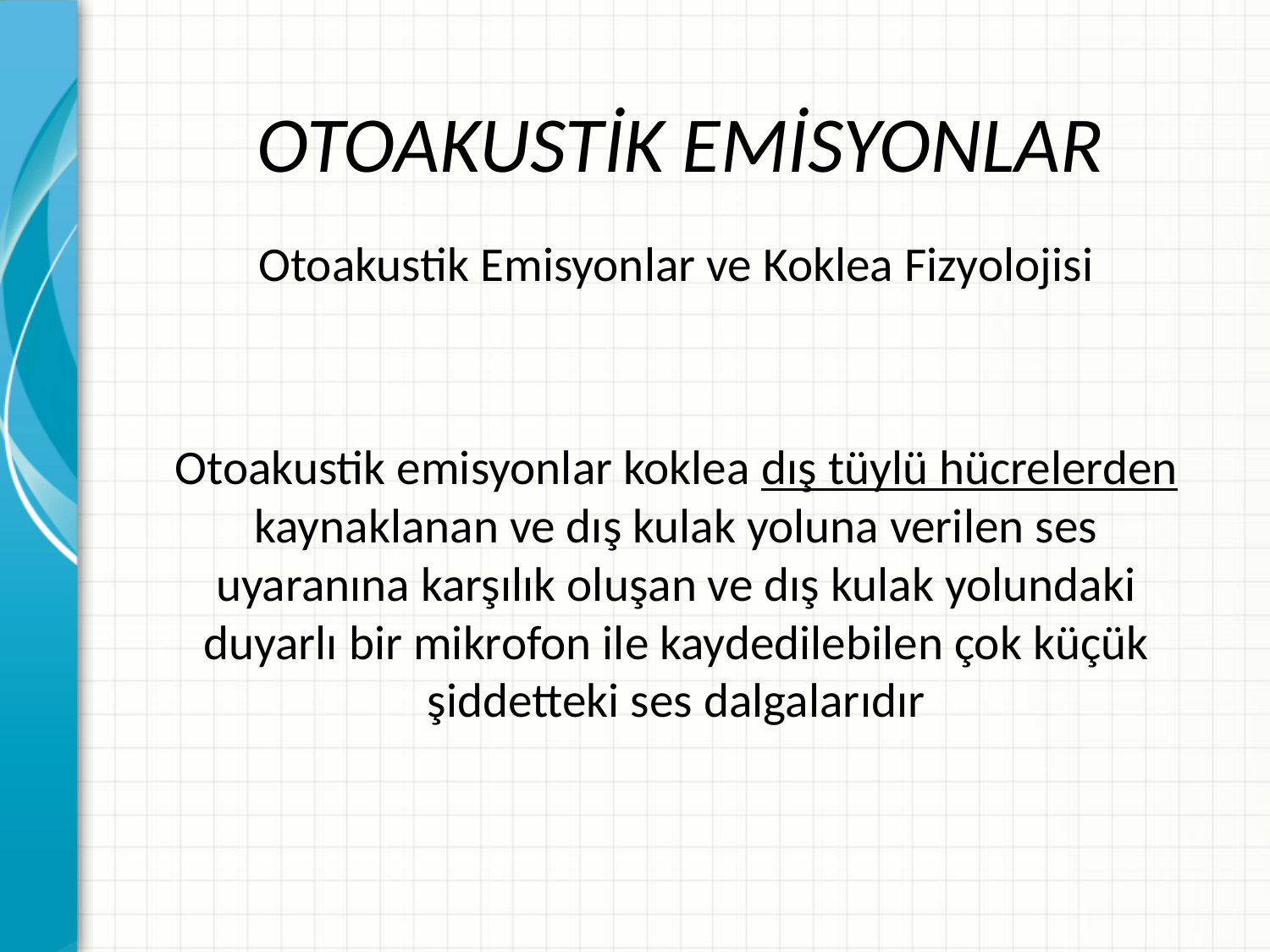

# OTOAKUSTİK EMİSYONLAR
Otoakustik Emisyonlar ve Koklea Fizyolojisi

Otoakustik emisyonlar koklea dış tüylü hücrelerden kaynaklanan ve dış kulak yoluna verilen ses uyaranına karşılık oluşan ve dış kulak yolundaki duyarlı bir mikrofon ile kaydedilebilen çok küçük şiddetteki ses dalgalarıdır